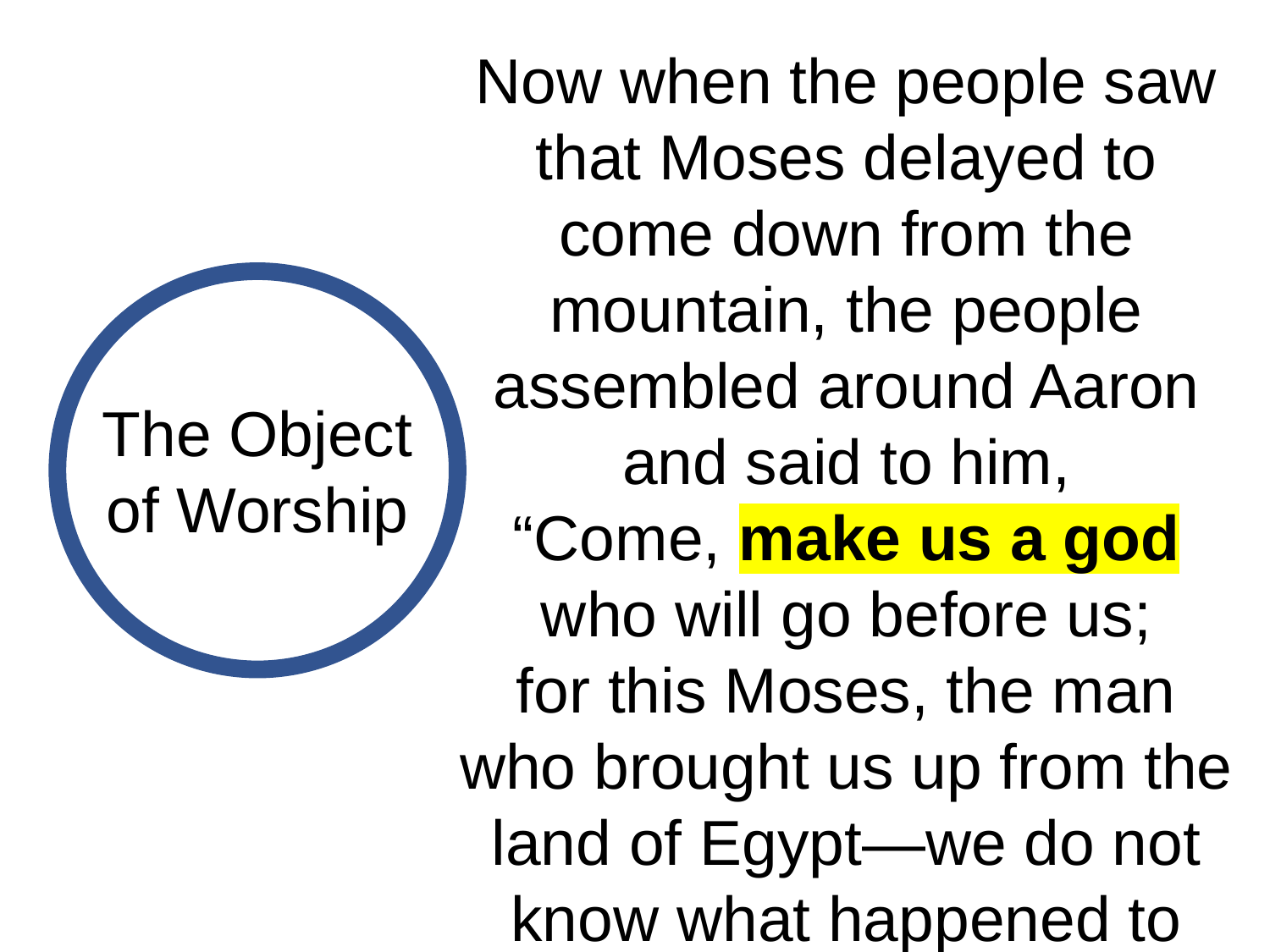

Now when the people saw that Moses delayed to come down from the mountain, the people assembled around Aaron and said to him, “Come, make us a god who will go before us; for this Moses, the man who brought us up from the land of Egypt—we do not know what happened to him.”
Exodus 32:1

The Object of Worship